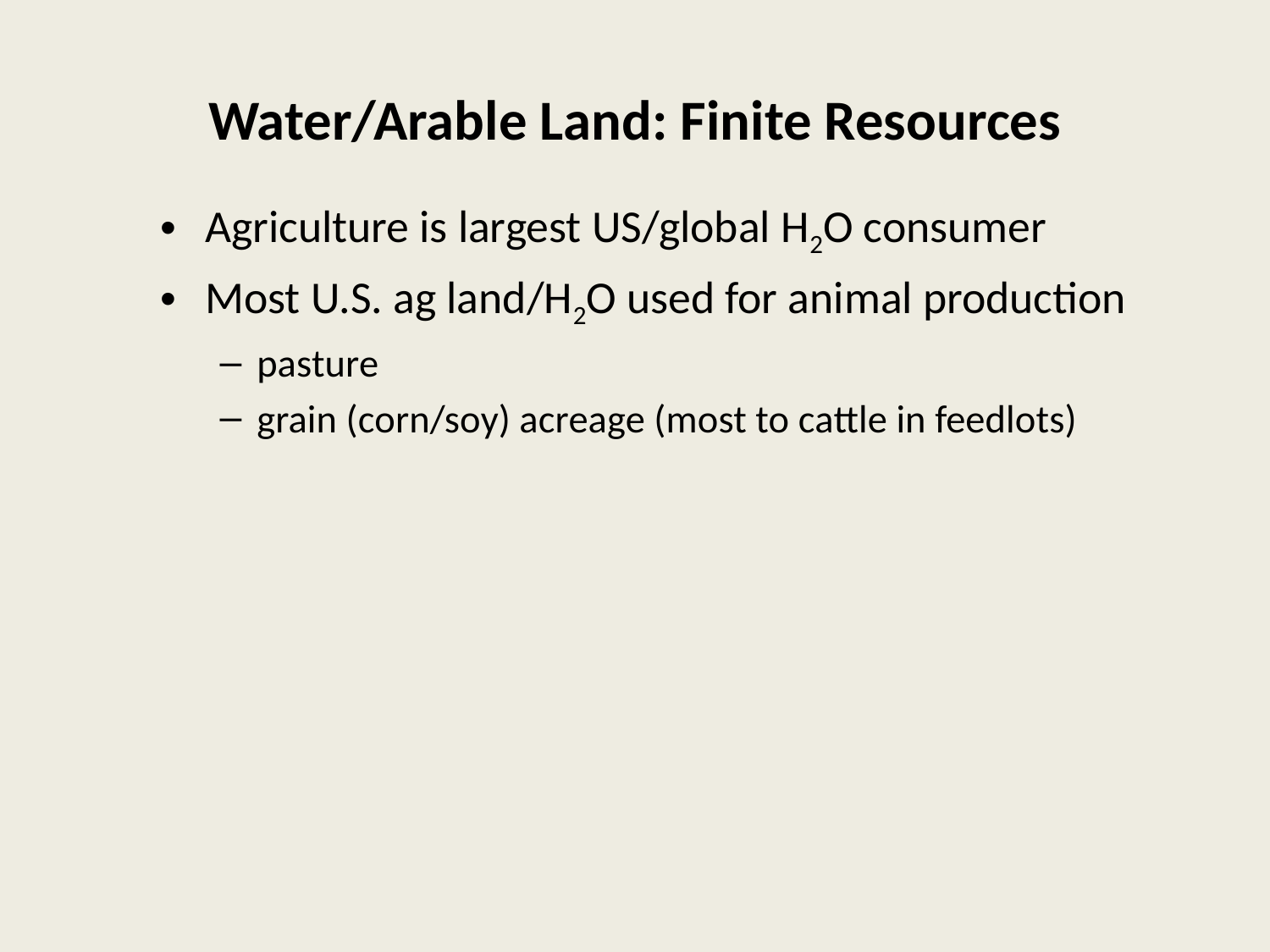

# Water/Arable Land: Finite Resources
Agriculture is largest US/global H2O consumer
Most U.S. ag land/H2O used for animal production
pasture
grain (corn/soy) acreage (most to cattle in feedlots)